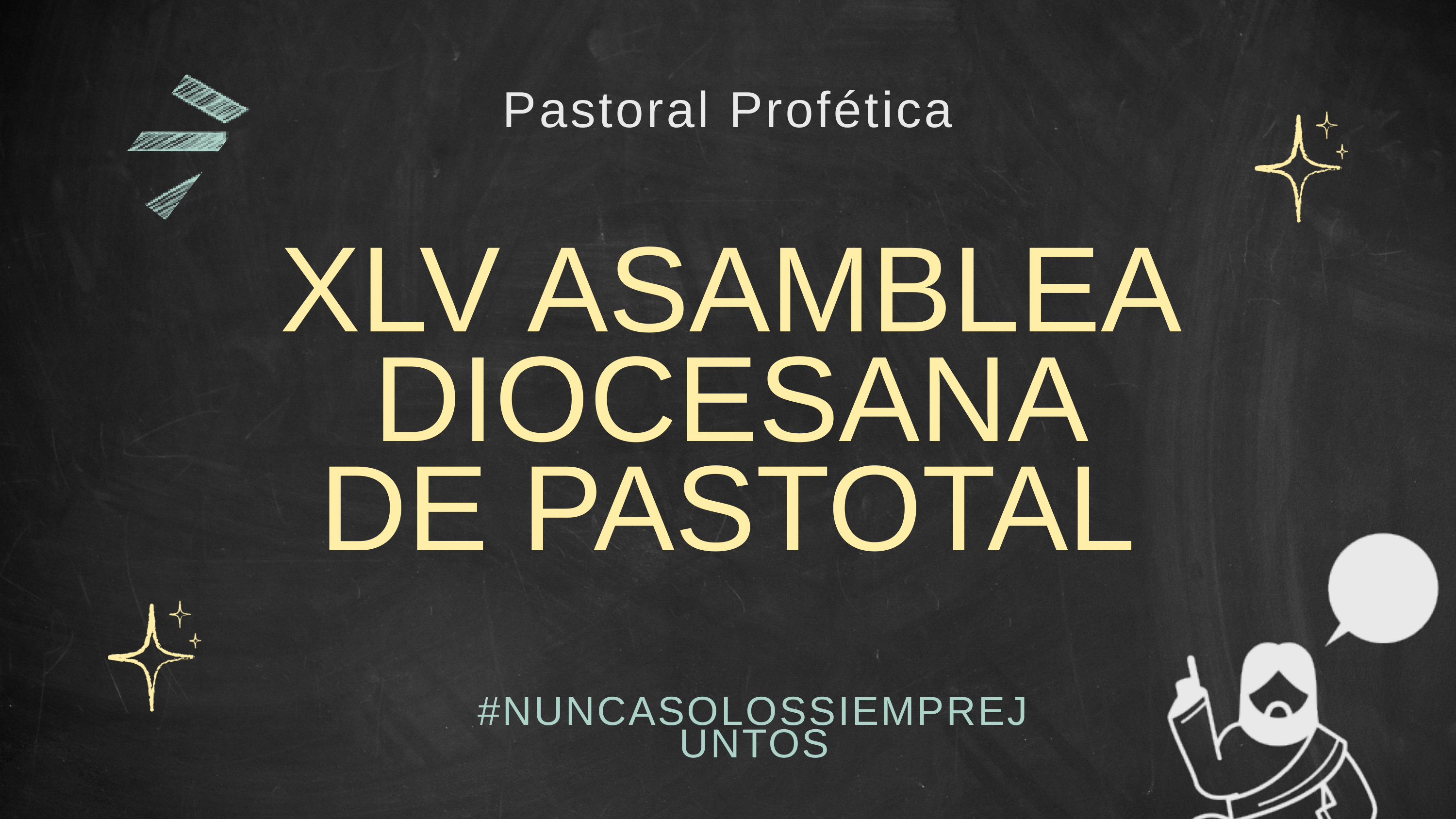

Pastoral Profética

XLV ASAMBLEA DIOCESANA DE PASTOTAL

#NUNCASOLOSSIEMPREJUNTOS